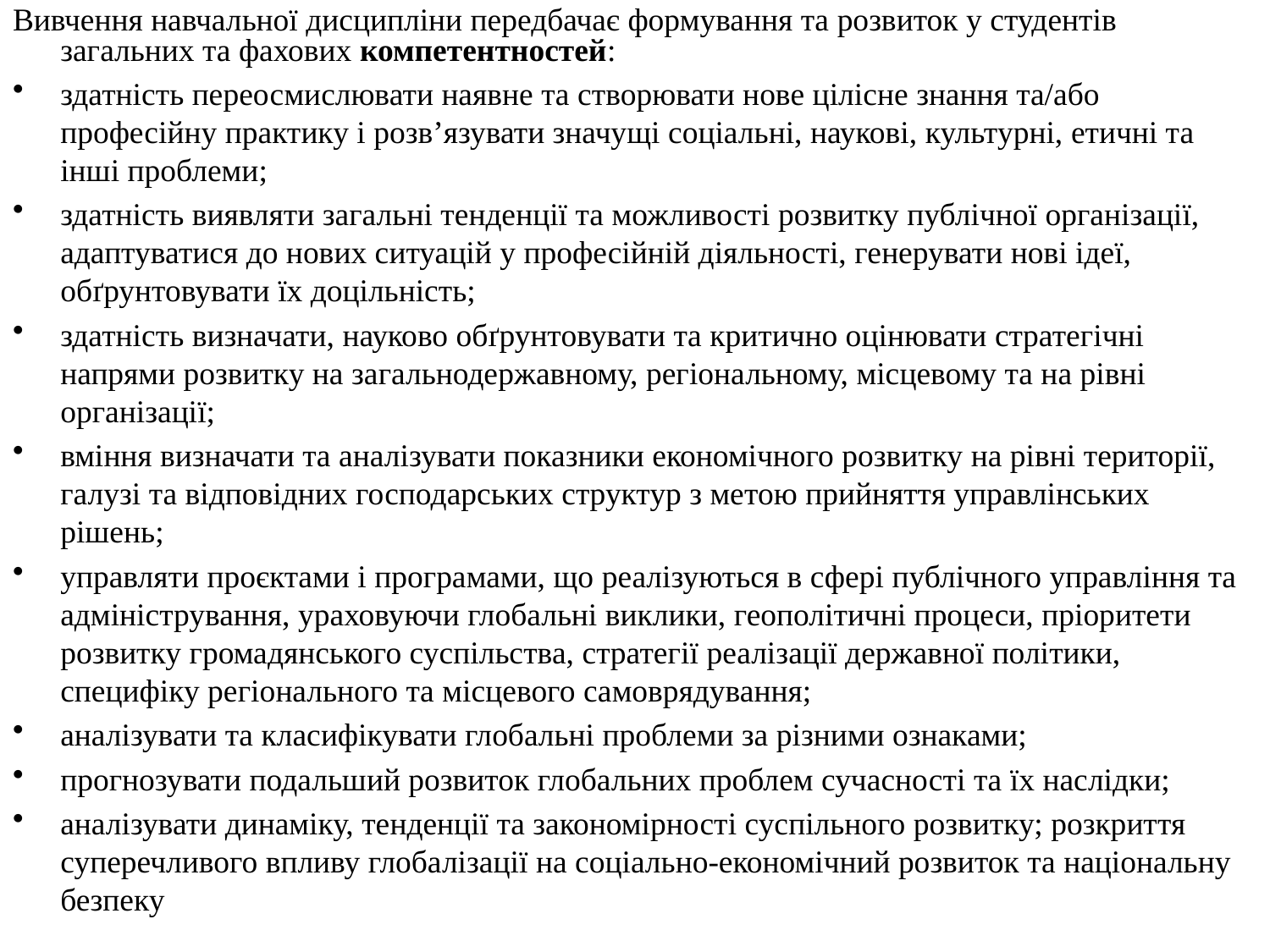

Вивчення навчальної дисципліни передбачає формування та розвиток у студентів загальних та фахових компетентностей:
здатність переосмислювати наявне та створювати нове цілісне знання та/або професійну практику і розв’язувати значущі соціальні, наукові, культурні, етичні та інші проблеми;
здатність виявляти загальні тенденції та можливості розвитку публічної організації, адаптуватися до нових ситуацій у професійній діяльності, генерувати нові ідеї, обґрунтовувати їх доцільність;
здатність визначати, науково обґрунтовувати та критично оцінювати стратегічні напрями розвитку на загальнодержавному, регіональному, місцевому та на рівні організації;
вміння визначати та аналізувати показники економічного розвитку на рівні території, галузі та відповідних господарських структур з метою прийняття управлінських рішень;
управляти проєктами і програмами, що реалізуються в сфері публічного управління та адміністрування, ураховуючи глобальні виклики, геополітичні процеси, пріоритети розвитку громадянського суспільства, стратегії реалізації державної політики, специфіку регіонального та місцевого самоврядування;
аналізувати та класифікувати глобальні проблеми за різними ознаками;
прогнозувати подальший розвиток глобальних проблем сучасності та їх наслідки;
аналізувати динаміку, тенденції та закономірності суспільного розвитку; розкриття суперечливого впливу глобалізації на соціально-економічний розвиток та національну безпеку